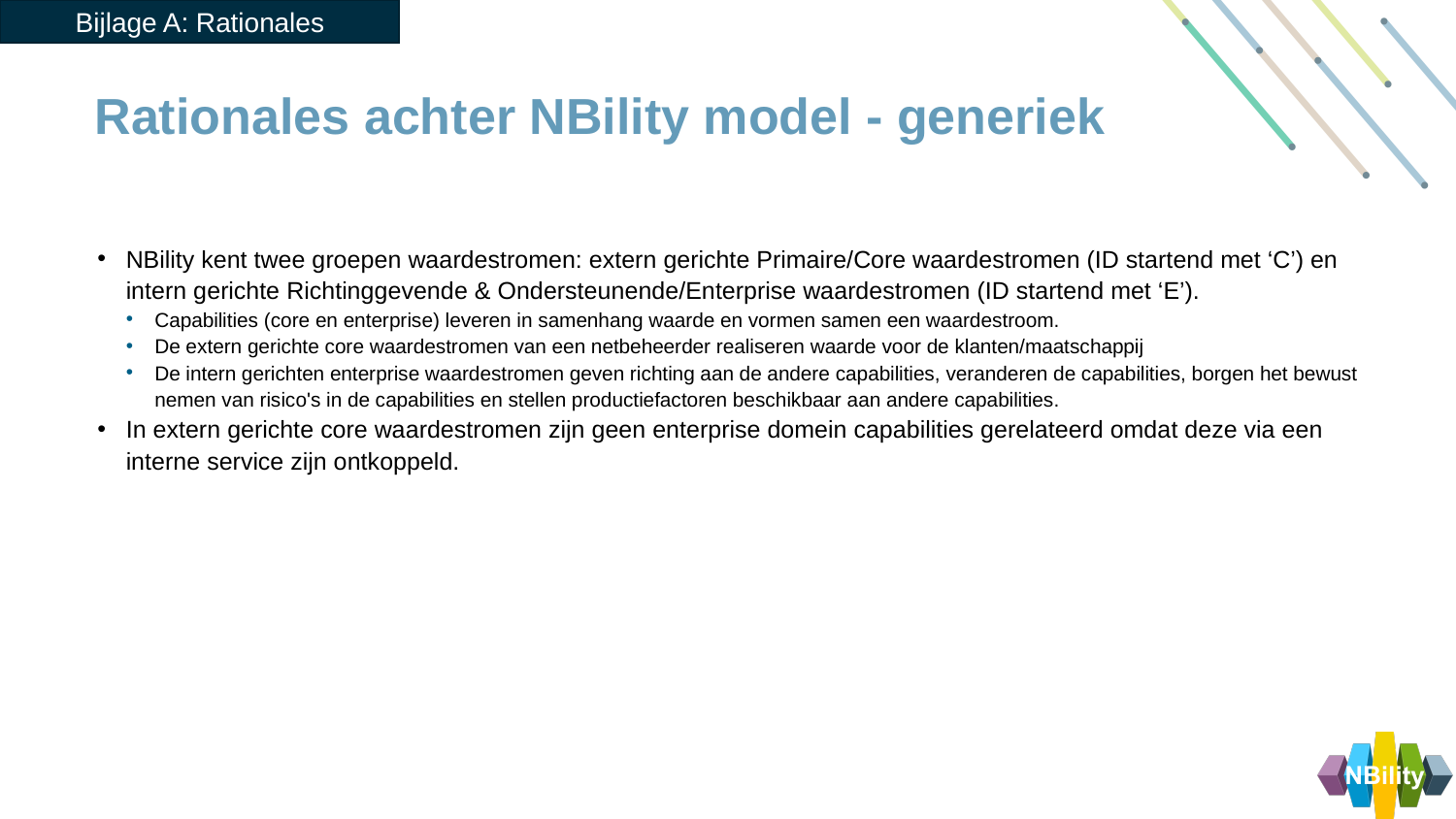

Bijlage A: Rationales
# Rationales achter NBility model - generiek
NBility kent twee groepen waardestromen: extern gerichte Primaire/Core waardestromen (ID startend met ‘C’) en intern gerichte Richtinggevende & Ondersteunende/Enterprise waardestromen (ID startend met ‘E’).
Capabilities (core en enterprise) leveren in samenhang waarde en vormen samen een waardestroom.
De extern gerichte core waardestromen van een netbeheerder realiseren waarde voor de klanten/maatschappij
De intern gerichten enterprise waardestromen geven richting aan de andere capabilities, veranderen de capabilities, borgen het bewust nemen van risico's in de capabilities en stellen productiefactoren beschikbaar aan andere capabilities.
In extern gerichte core waardestromen zijn geen enterprise domein capabilities gerelateerd omdat deze via een interne service zijn ontkoppeld.